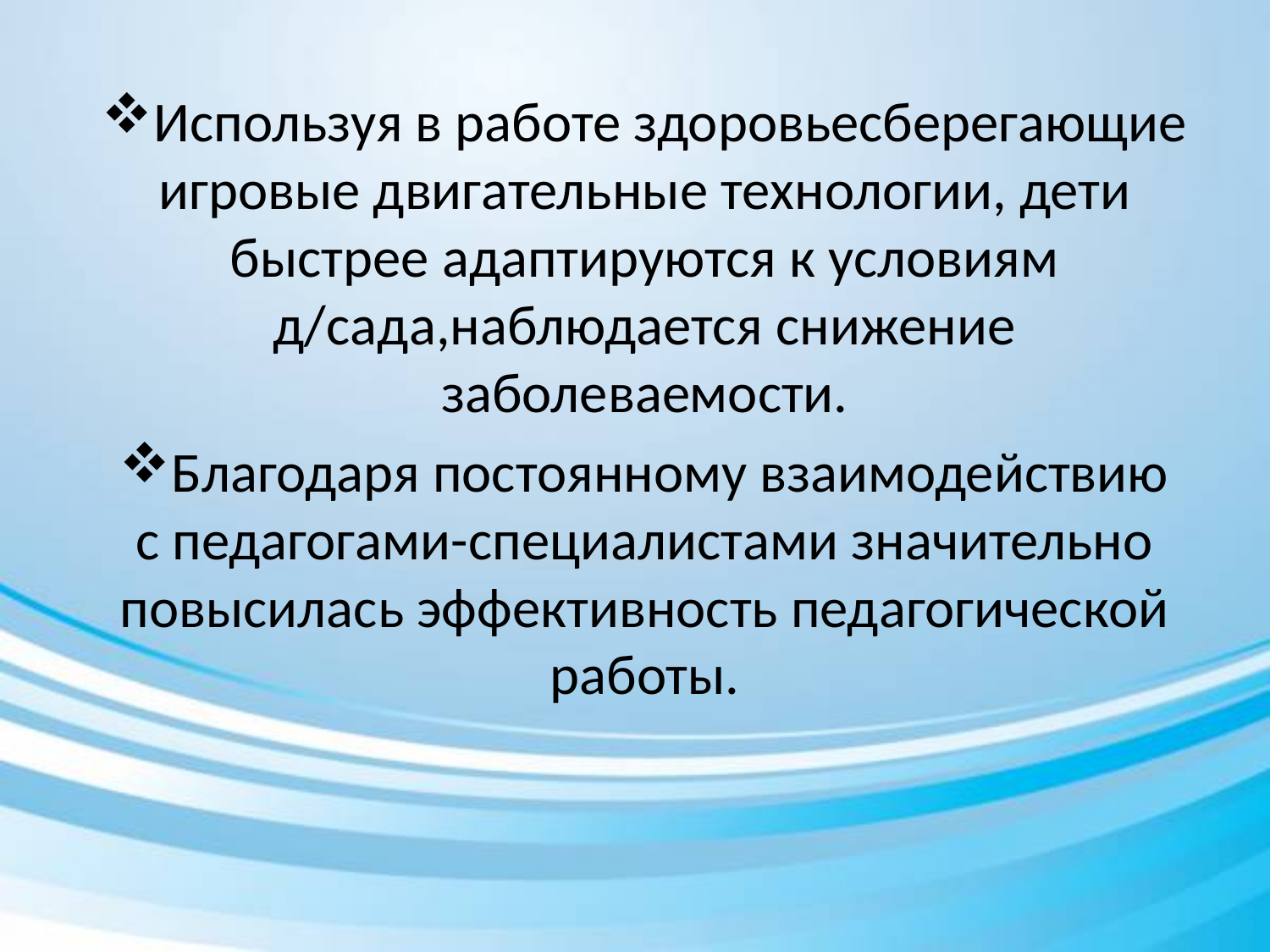

#
Используя в работе здоровьесберегающие игровые двигательные технологии, дети быстрее адаптируются к условиям д/сада,наблюдается снижение заболеваемости.
Благодаря постоянному взаимодействию с педагогами-специалистами значительно повысилась эффективность педагогической работы.